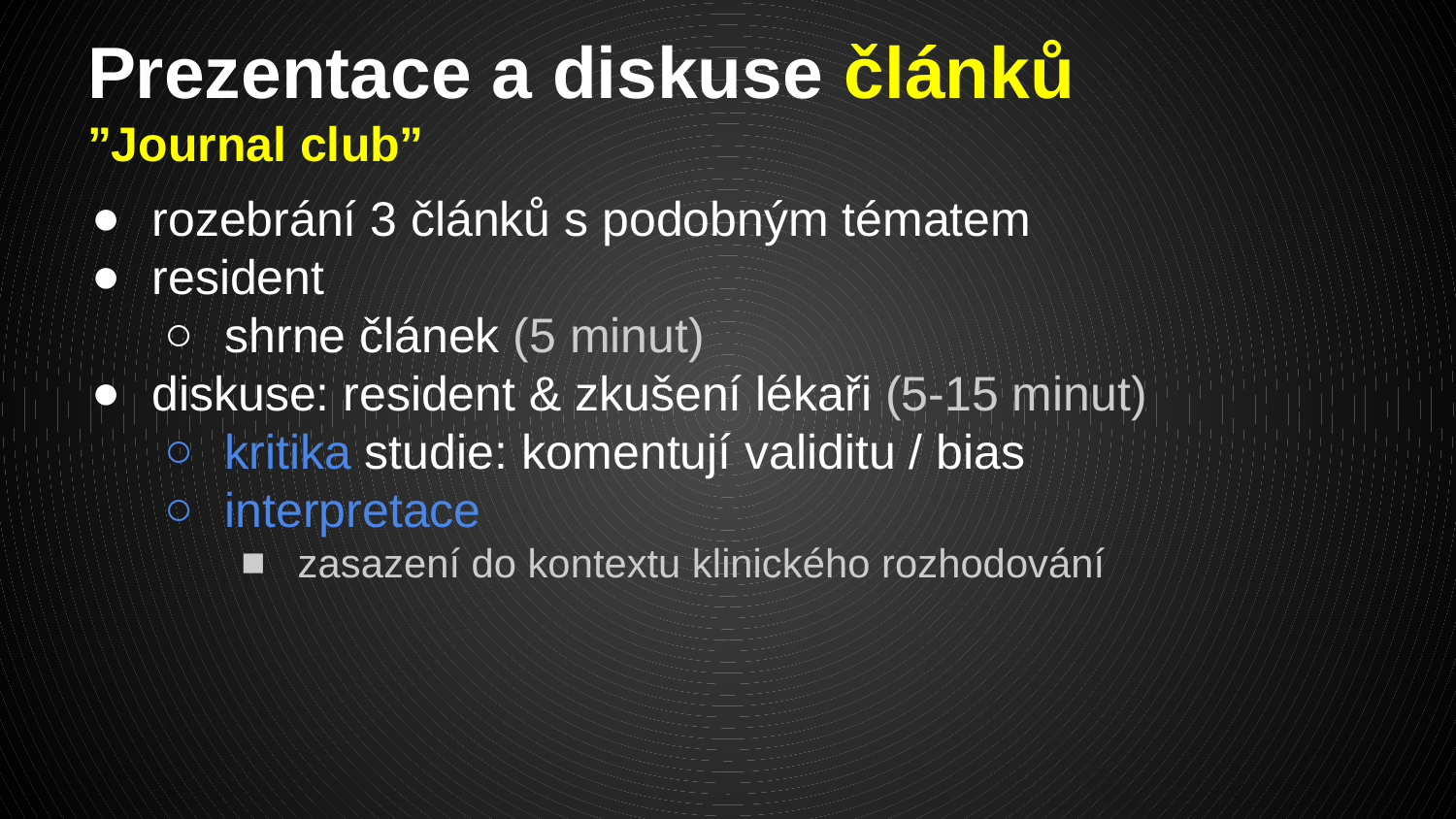

# Prezentace a diskuse článků
”Journal club”
rozebrání 3 článků s podobným tématem
resident
shrne článek (5 minut)
diskuse: resident & zkušení lékaři (5-15 minut)
kritika studie: komentují validitu / bias
interpretace
zasazení do kontextu klinického rozhodování